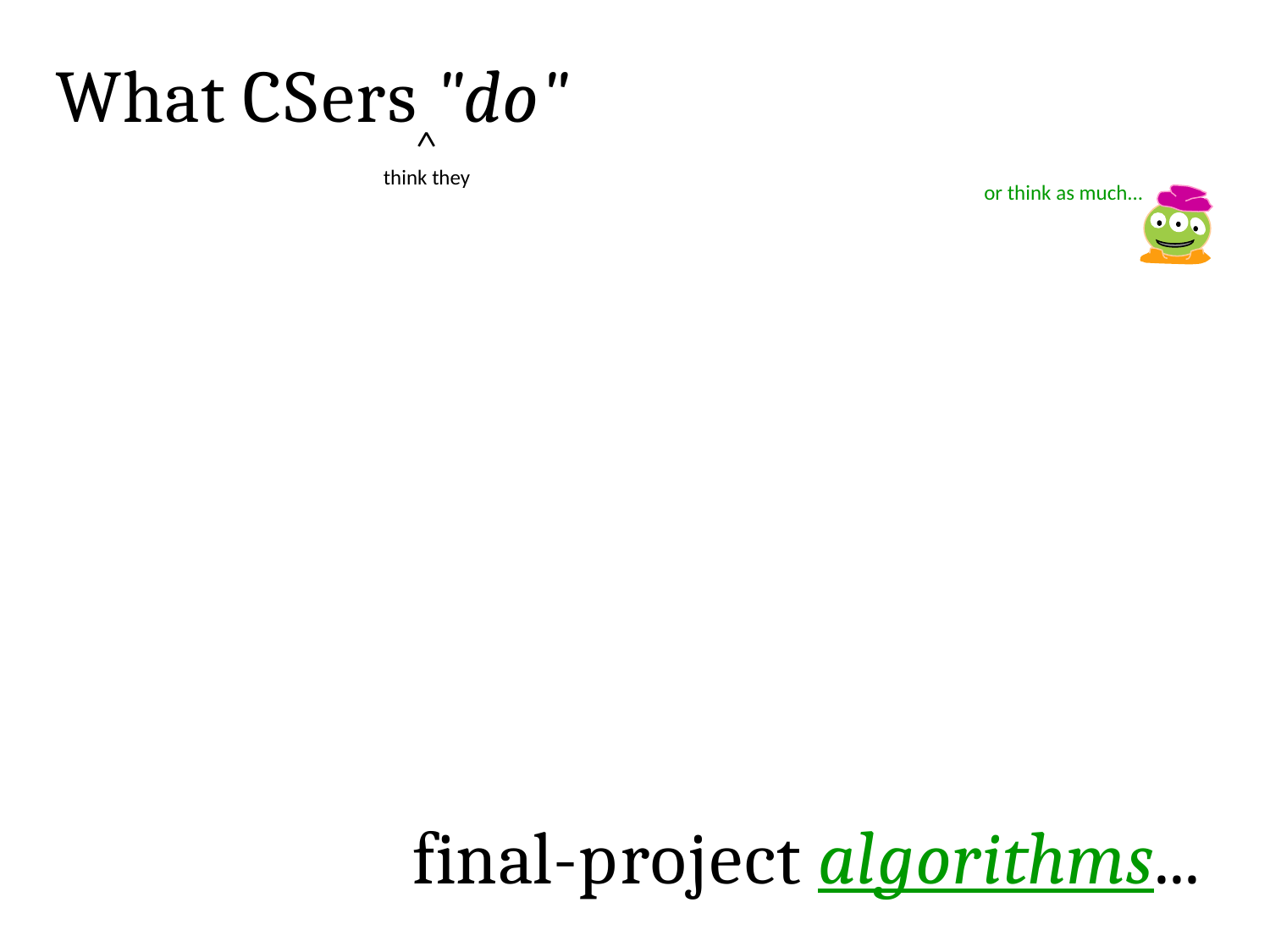

What CSers "do"
^
think they
or think as much...

final-project algorithms...